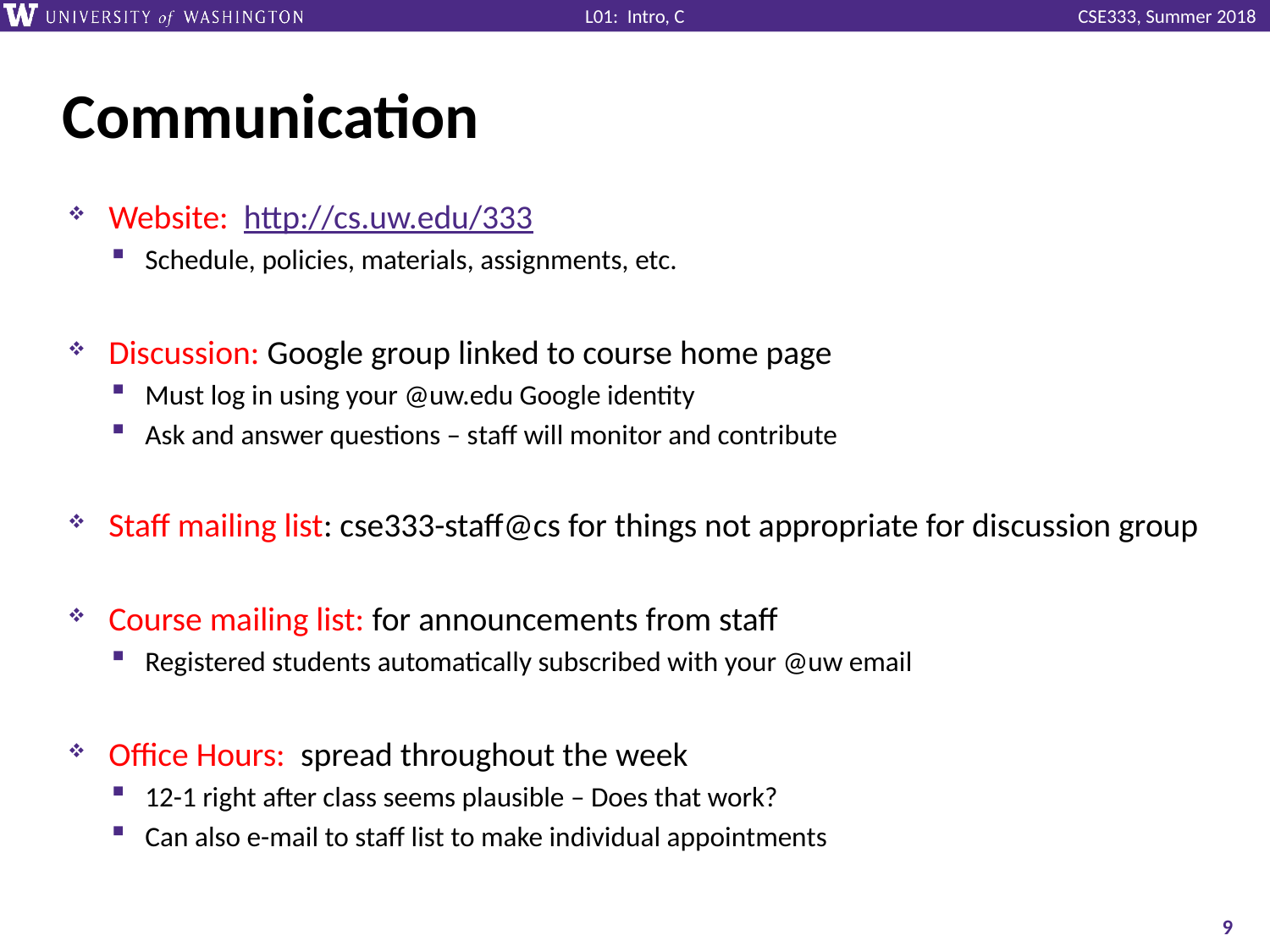

# Communication
Website:  http://cs.uw.edu/333
Schedule, policies, materials, assignments, etc.

Discussion: Google group linked to course home page
Must log in using your @uw.edu Google identity
Ask and answer questions – staff will monitor and contribute

Staff mailing list: cse333-staff@cs for things not appropriate for discussion group

Course mailing list: for announcements from staff
Registered students automatically subscribed with your @uw email

Office Hours:  spread throughout the week
12-1 right after class seems plausible – Does that work?
Can also e-mail to staff list to make individual appointments

9